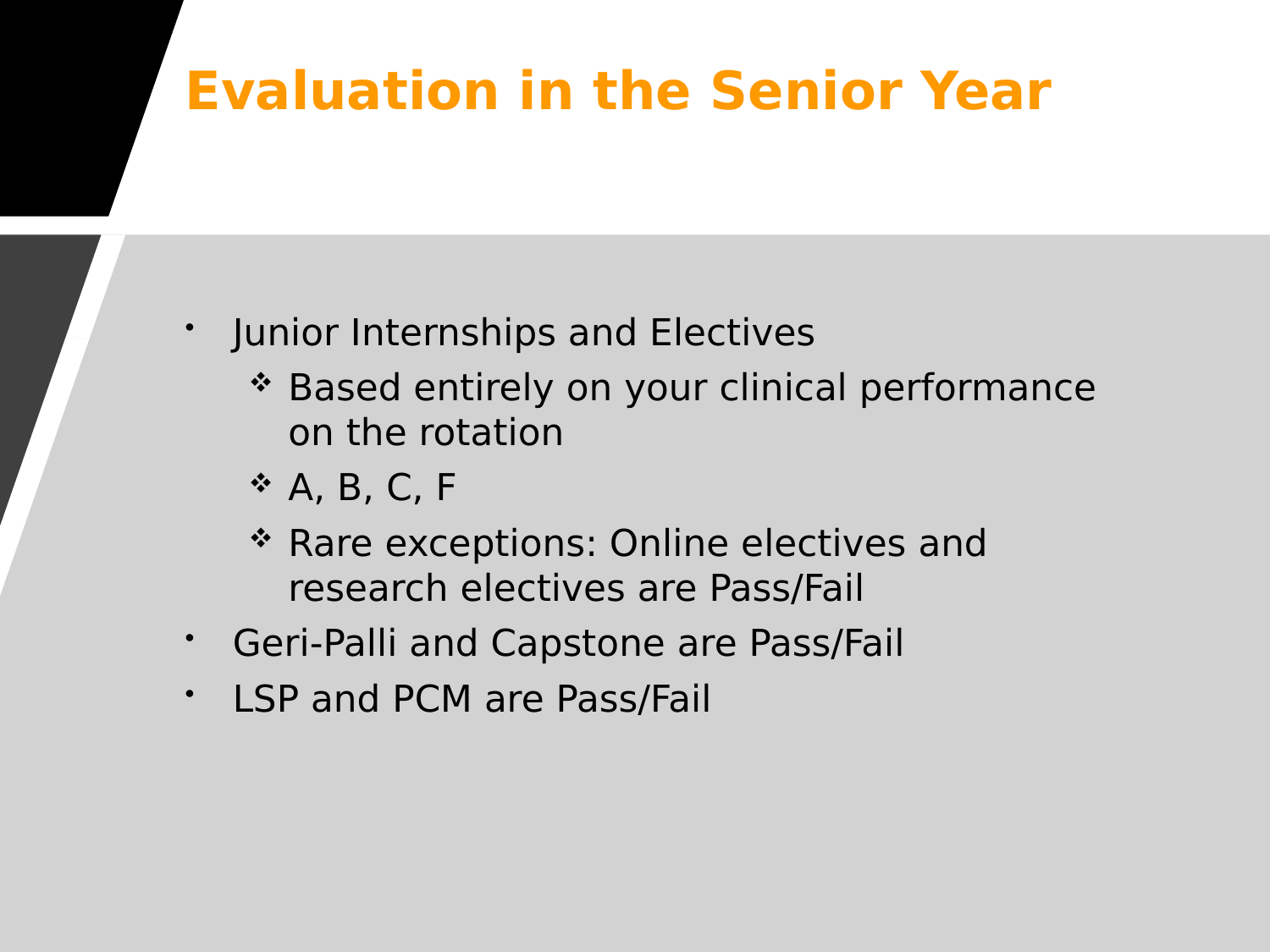

# Evaluation in the Senior Year

Junior Internships and Electives
Based entirely on your clinical performance on the rotation
A, B, C, F
Rare exceptions: Online electives and research electives are Pass/Fail
Geri-Palli and Capstone are Pass/Fail
LSP and PCM are Pass/Fail